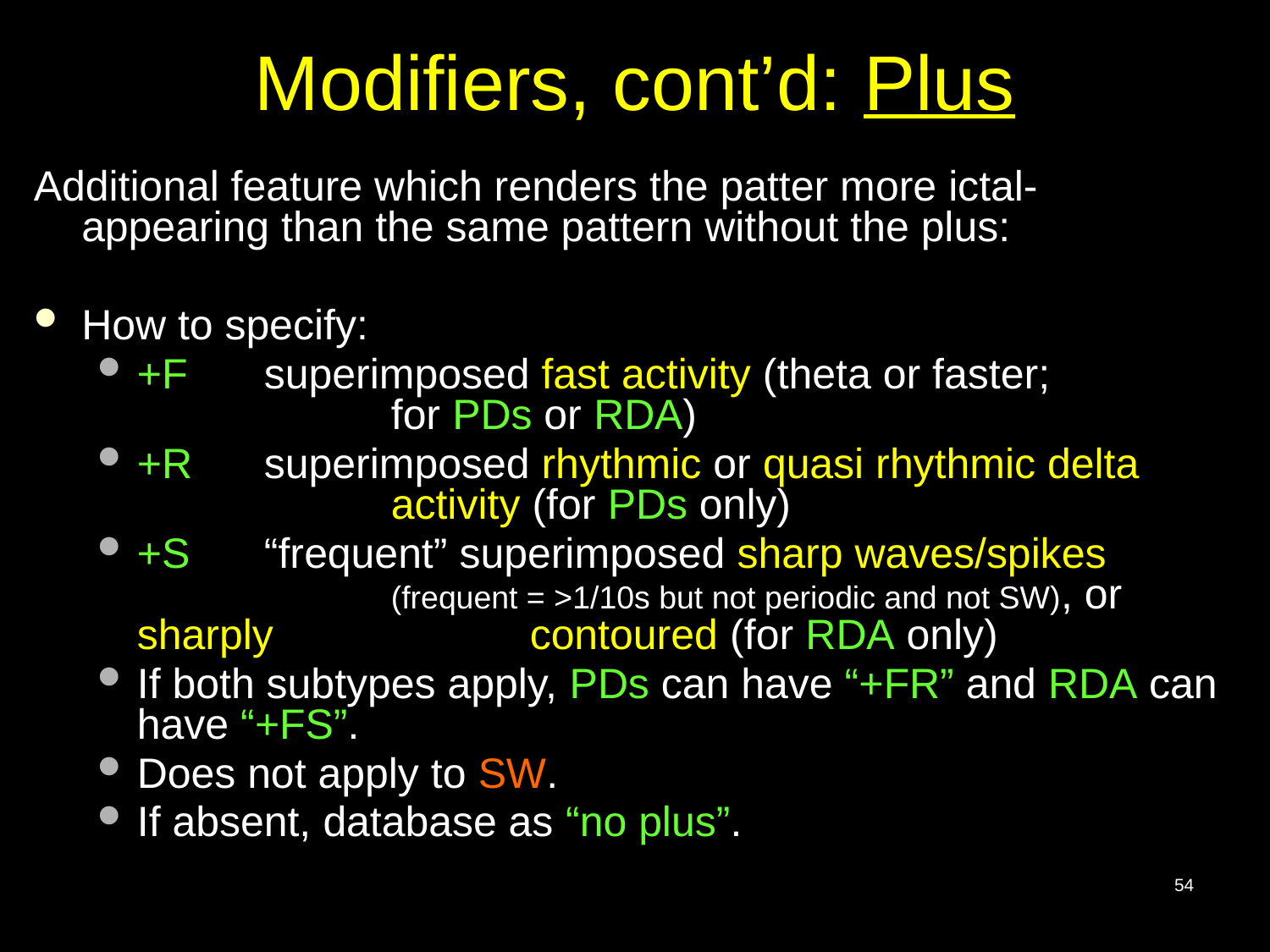

# Modifiers, cont’d: Plus
Additional feature which renders the patter more ictal-appearing than the same pattern without the plus:

How to specify:
+F	superimposed fast activity (theta or faster;          		for PDs or RDA)
+R	superimposed rhythmic or quasi rhythmic delta 			activity (for PDs only)
+S	“frequent” superimposed sharp waves/spikes 			(frequent = >1/10s but not periodic and not SW), or sharply 		 contoured (for RDA only)
If both subtypes apply, PDs can have “+FR” and RDA can have “+FS”.
Does not apply to SW.
If absent, database as “no plus”.
54